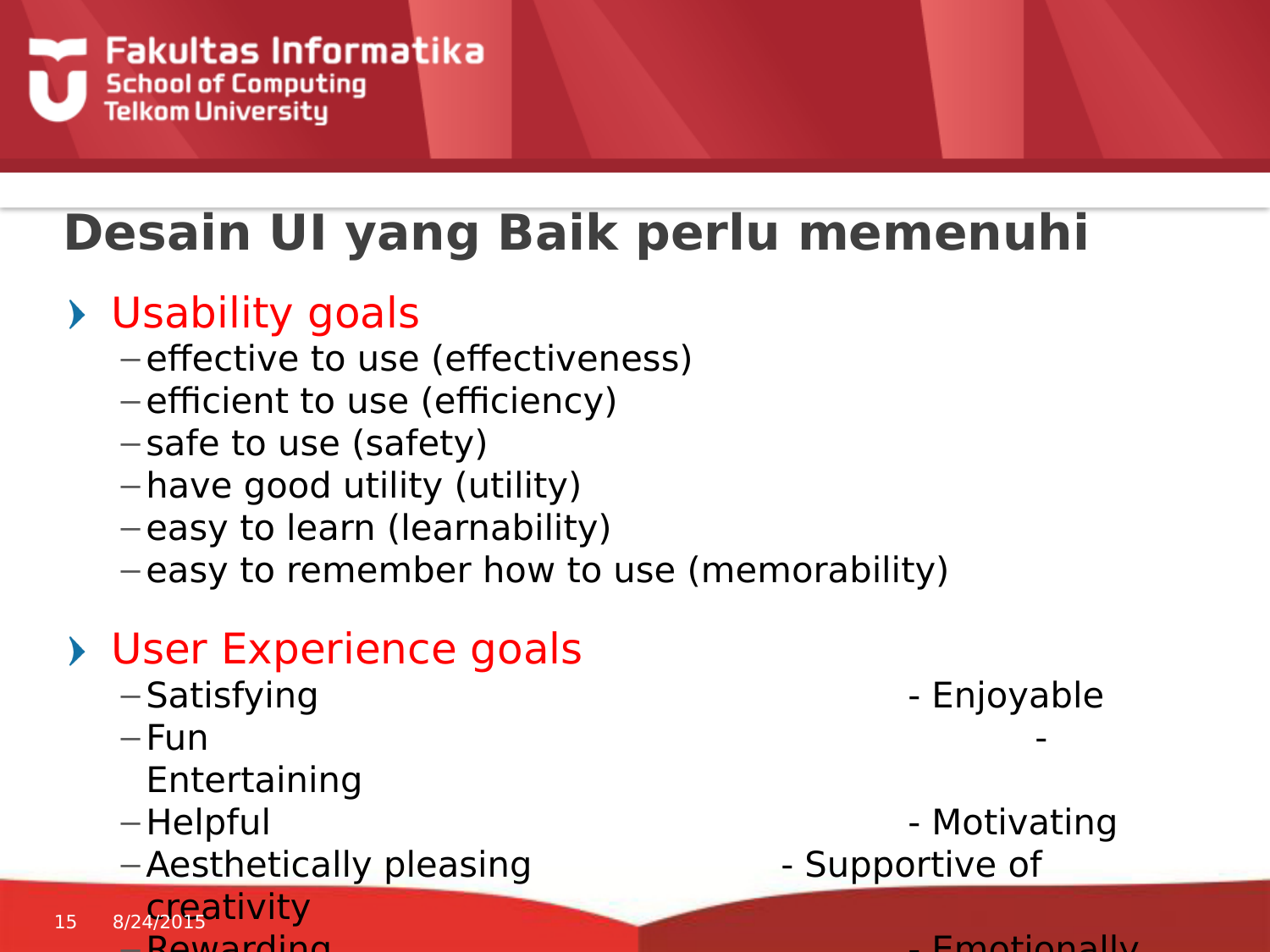

# Desain UI yang Baik perlu memenuhi
Usability goals
effective to use (effectiveness)
efficient to use (efficiency)
safe to use (safety)
have good utility (utility)
easy to learn (learnability)
easy to remember how to use (memorability)
User Experience goals
Satisfying					- Enjoyable
Fun							- Entertaining
Helpful						- Motivating
Aesthetically pleasing		- Supportive of creativity
Rewarding					- Emotionally fulfilling

15
8/24/2015